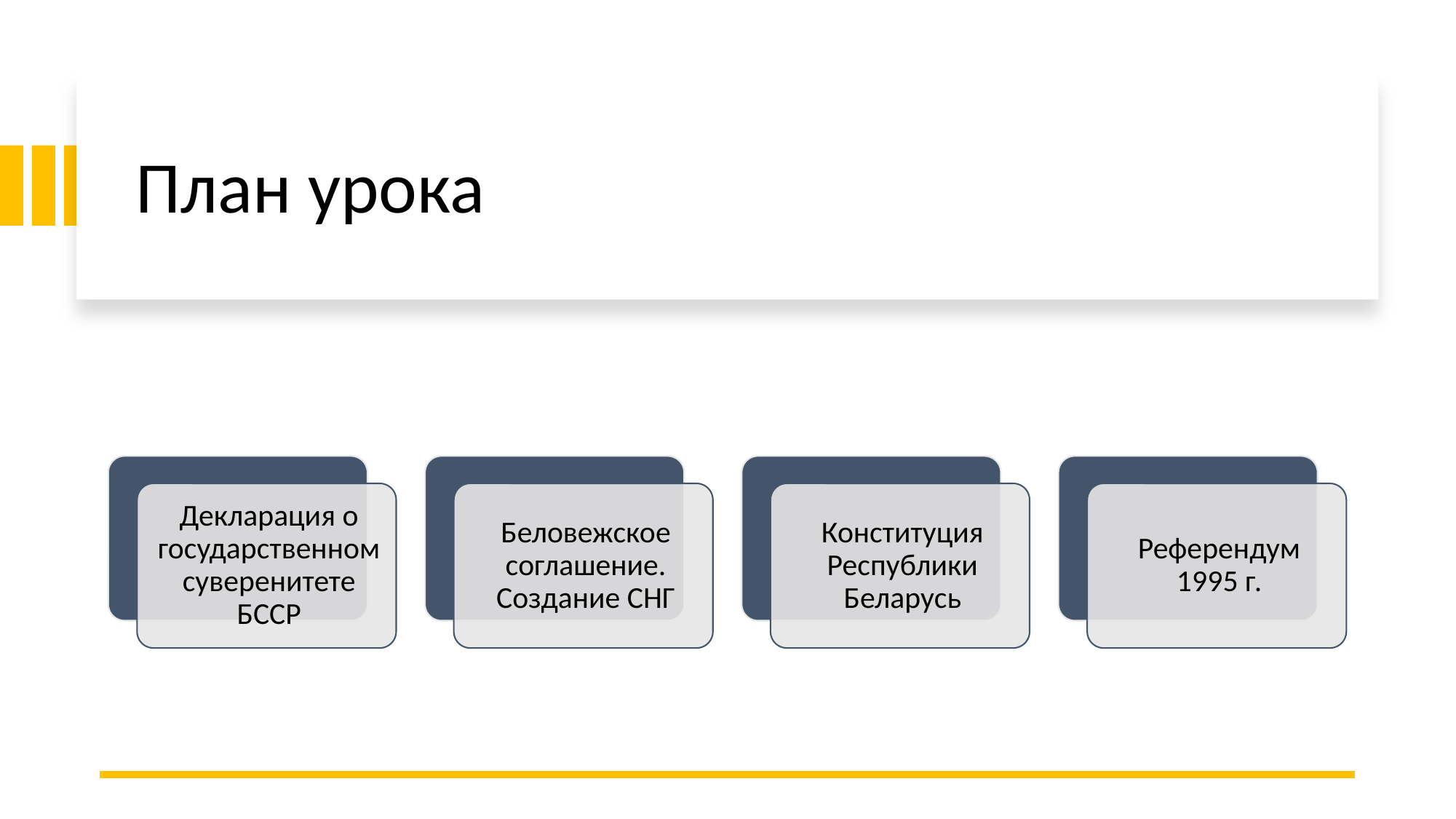

# План урока

Декларация о государственном суверенитете БССР
Беловежское соглашение. Создание СНГ
Конституция Республики Беларусь
Референдум 1995 г.